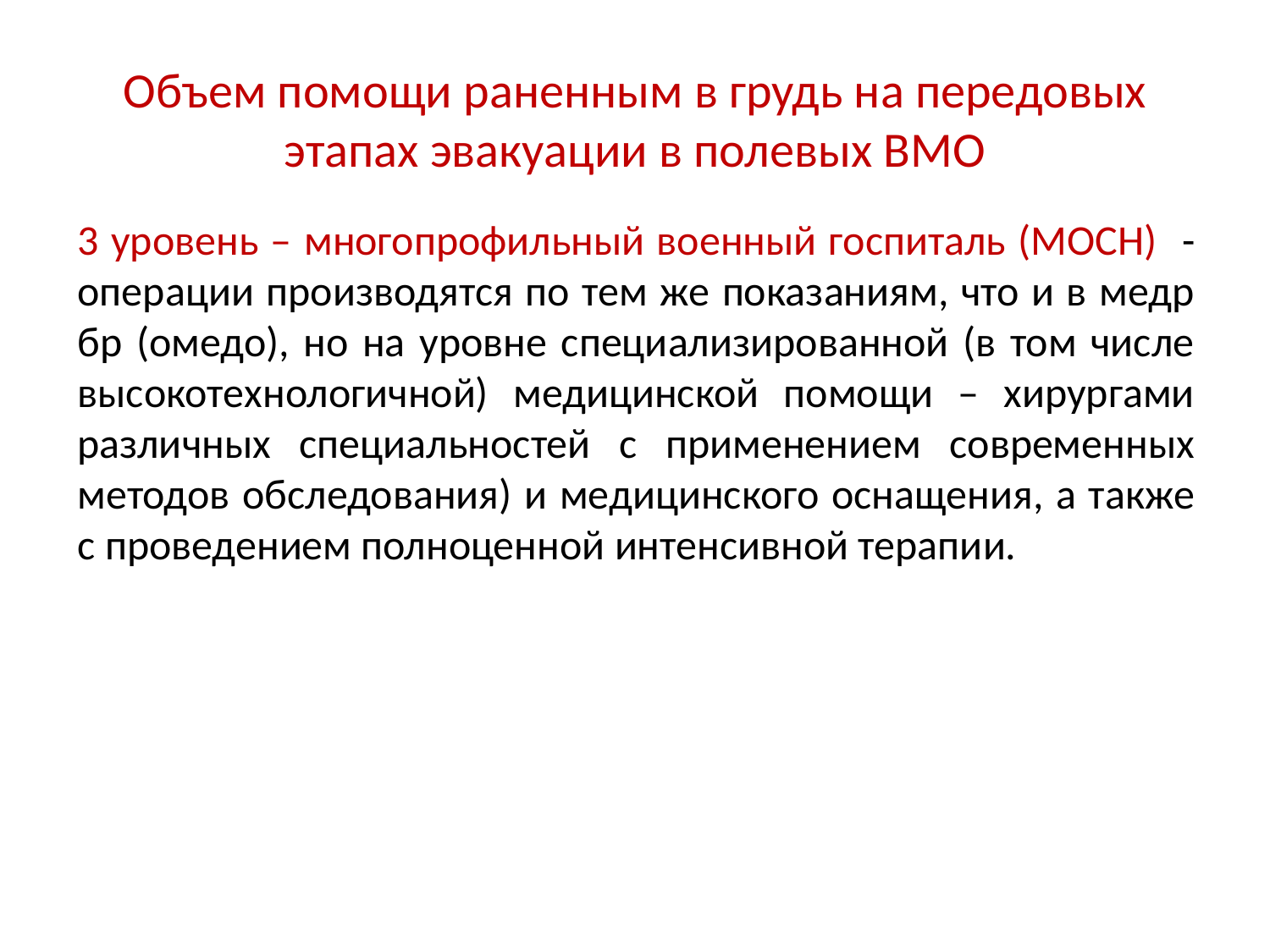

# Объем помощи раненным в грудь на передовых этапах эвакуации в полевых ВМО
3 уровень – многопрофильный военный госпиталь (МОСН)  - операции производятся по тем же показаниям, что и в медр бр (омедо), но на уровне специализированной (в том числе высокотехнологичной) медицинской помощи – хирургами различных специальностей с применением современных методов обследования) и медицинского оснащения, а также с проведением полноценной интенсивной терапии.